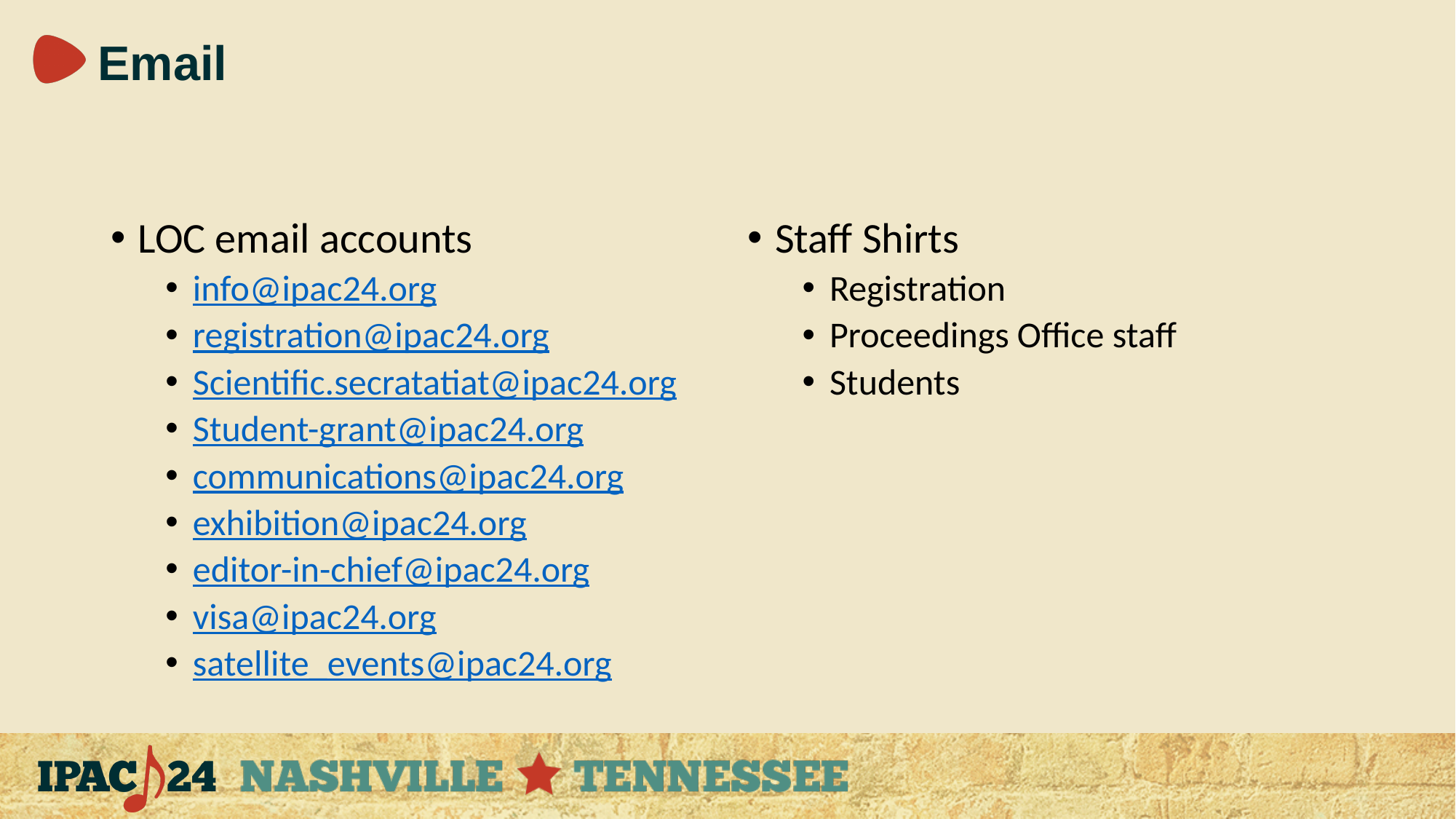

# Email
LOC email accounts
info@ipac24.org
registration@ipac24.org
Scientific.secratatiat@ipac24.org
Student-grant@ipac24.org
communications@ipac24.org
exhibition@ipac24.org
editor-in-chief@ipac24.org
visa@ipac24.org
satellite_events@ipac24.org

Staff Shirts
Registration
Proceedings Office staff
Students